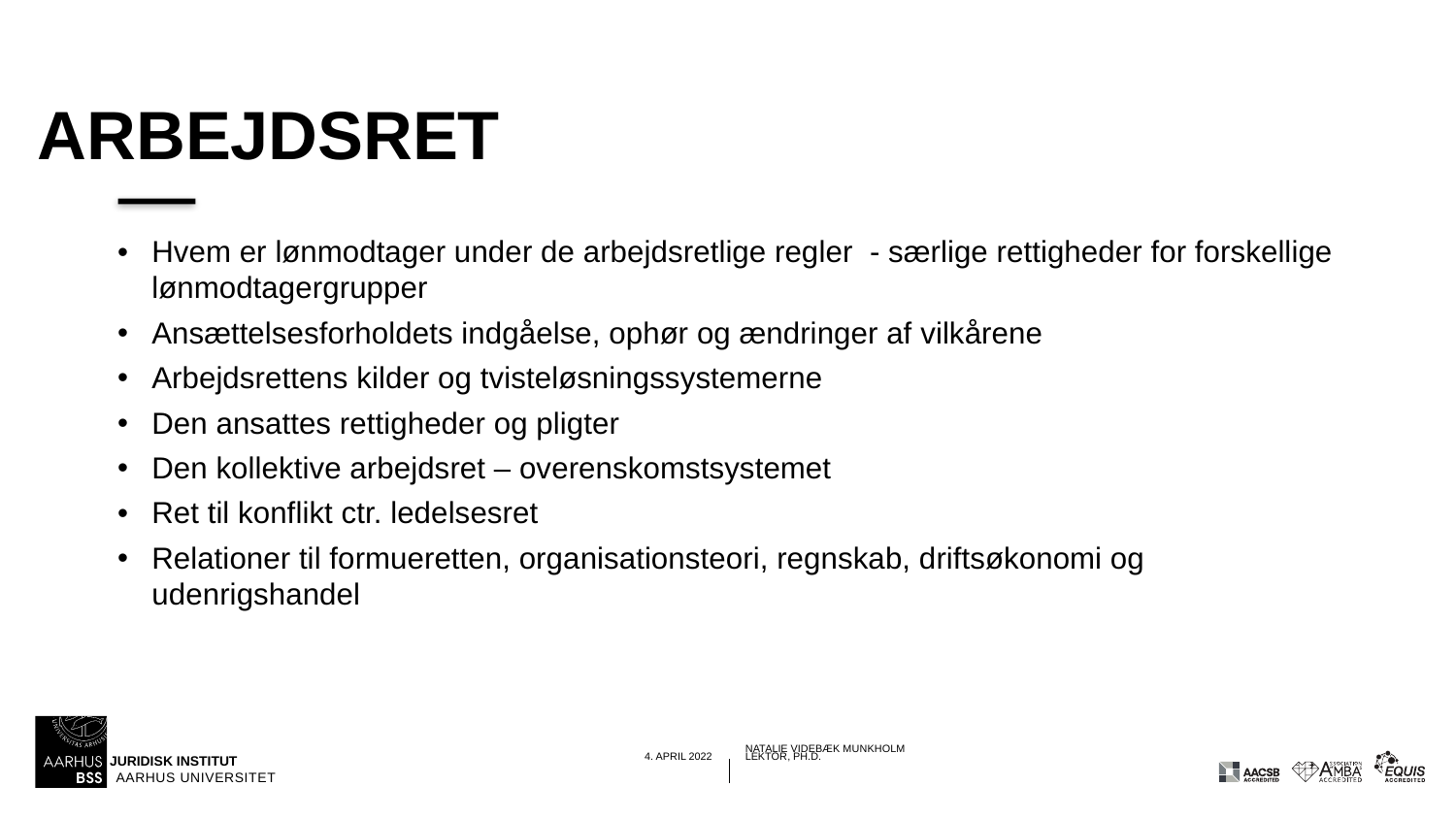

# arbejdsret
Hvem er lønmodtager under de arbejdsretlige regler  - særlige rettigheder for forskellige lønmodtagergrupper
Ansættelsesforholdets indgåelse, ophør og ændringer af vilkårene
Arbejdsrettens kilder og tvisteløsningssystemerne
Den ansattes rettigheder og pligter
Den kollektive arbejdsret – overenskomstsystemet
Ret til konflikt ctr. ledelsesret
Relationer til formueretten, organisationsteori, regnskab, driftsøkonomi og udenrigshandel